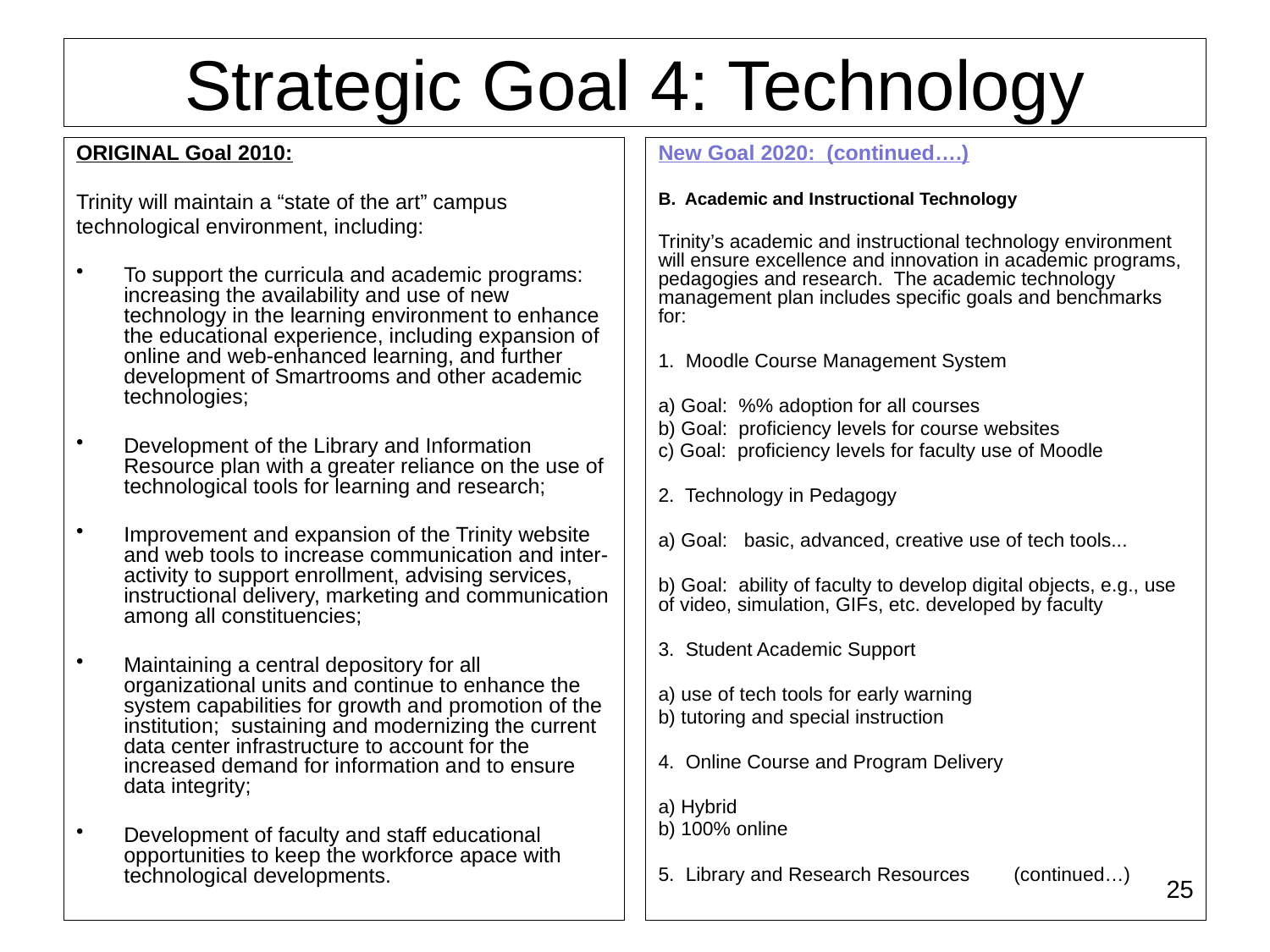

# Strategic Goal 4: Technology
ORIGINAL Goal 2010:

Trinity will maintain a “state of the art” campus
technological environment, including:

To support the curricula and academic programs:  increasing the availability and use of new technology in the learning environment to enhance the educational experience, including expansion of online and web-enhanced learning, and further development of Smartrooms and other academic technologies;

Development of the Library and Information Resource plan with a greater reliance on the use of technological tools for learning and research;

Improvement and expansion of the Trinity website and web tools to increase communication and inter-activity to support enrollment, advising services, instructional delivery, marketing and communication among all constituencies;

Maintaining a central depository for all organizational units and continue to enhance the system capabilities for growth and promotion of the institution;  sustaining and modernizing the current data center infrastructure to account for the increased demand for information and to ensure data integrity;

Development of faculty and staff educational opportunities to keep the workforce apace with technological developments.

New Goal 2020:  (continued….)

B.  Academic and Instructional Technology

Trinity’s academic and instructional technology environment will ensure excellence and innovation in academic programs, pedagogies and research.  The academic technology management plan includes specific goals and benchmarks for:

1.  Moodle Course Management System

a) Goal:  %% adoption for all courses
b) Goal:  proficiency levels for course websites
c) Goal:  proficiency levels for faculty use of Moodle

2.  Technology in Pedagogy

a) Goal:   basic, advanced, creative use of tech tools...

b) Goal:  ability of faculty to develop digital objects, e.g., use of video, simulation, GIFs, etc. developed by faculty

3.  Student Academic Support

a) use of tech tools for early warning
b) tutoring and special instruction

4.  Online Course and Program Delivery

a) Hybrid
b) 100% online

5.  Library and Research Resources        (continued…)

25